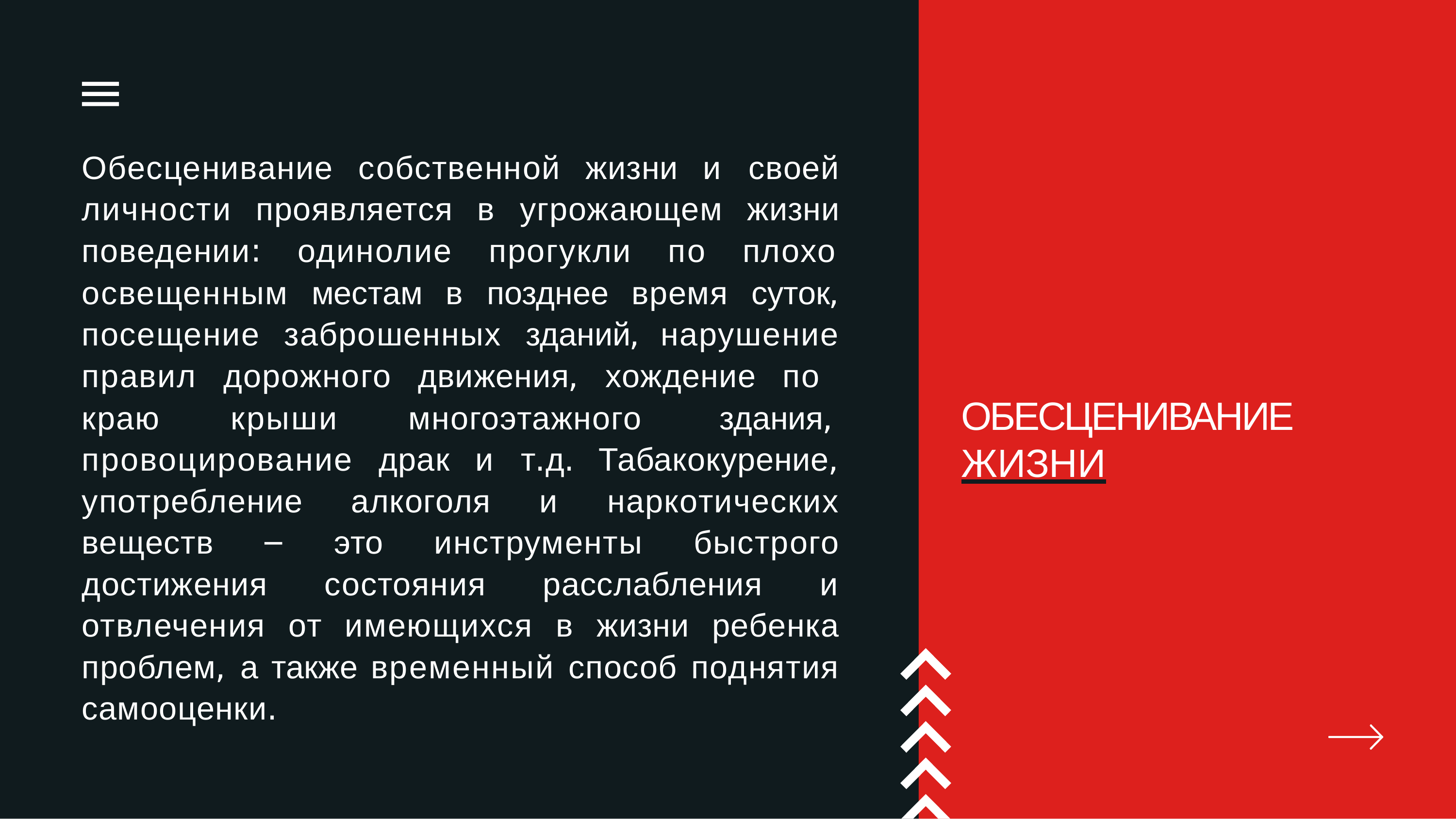

# Обесценивание  собственной  жизни  и  своей личности  проявляется  в  угрожающем  жизни поведении:  одинолие   прогукли   по   плохо
освещенным  местам  в  позднее  время  суток, посещение  заброшенных  зданий, нарушение правил  дорожного  движения,  хождение  по
ОБЕСЦЕНИВАНИЕ ЖИЗНИ
краю	крыши	многоэтажного	здания,
провоцирование  драк  и  т.д.  Табакокурение, употребление   алкоголя   и   наркотических веществ   –   это   инструменты   быстрого достижения    состояния    расслабления    и отвлечения  от  имеющихся  в  жизни  ребенка проблем, а также временный способ поднятия самооценки.